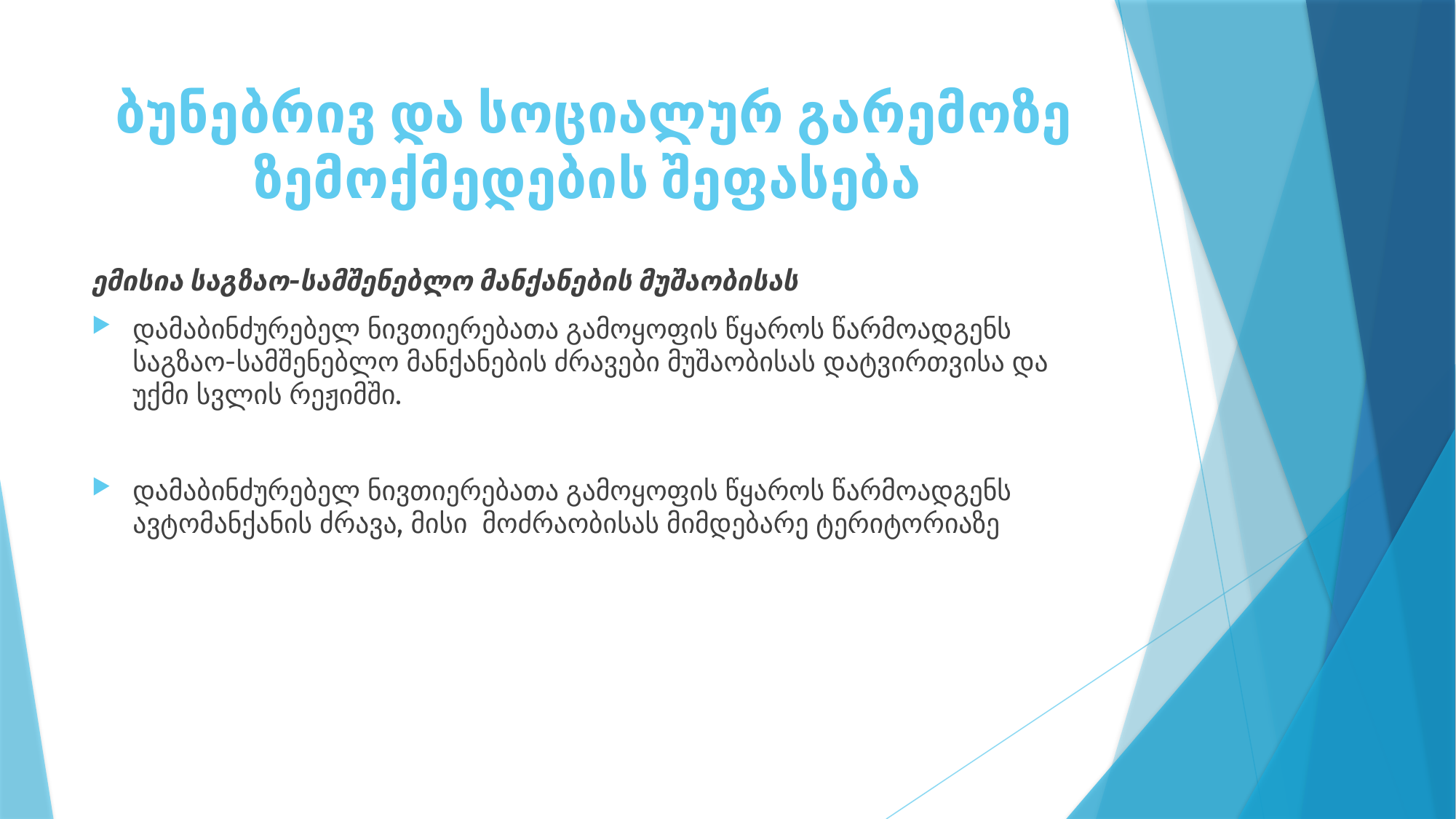

# ბუნებრივ და სოციალურ გარემოზე ზემოქმედების შეფასება
ემისია საგზაო-სამშენებლო მანქანების მუშაობისას
დამაბინძურებელ ნივთიერებათა გამოყოფის წყაროს წარმოადგენს საგზაო-სამშენებლო მანქანების ძრავები მუშაობისას დატვირთვისა და უქმი სვლის რეჟიმში.

დამაბინძურებელ ნივთიერებათა გამოყოფის წყაროს წარმოადგენს ავტომანქანის ძრავა, მისი  მოძრაობისას მიმდებარე ტერიტორიაზე